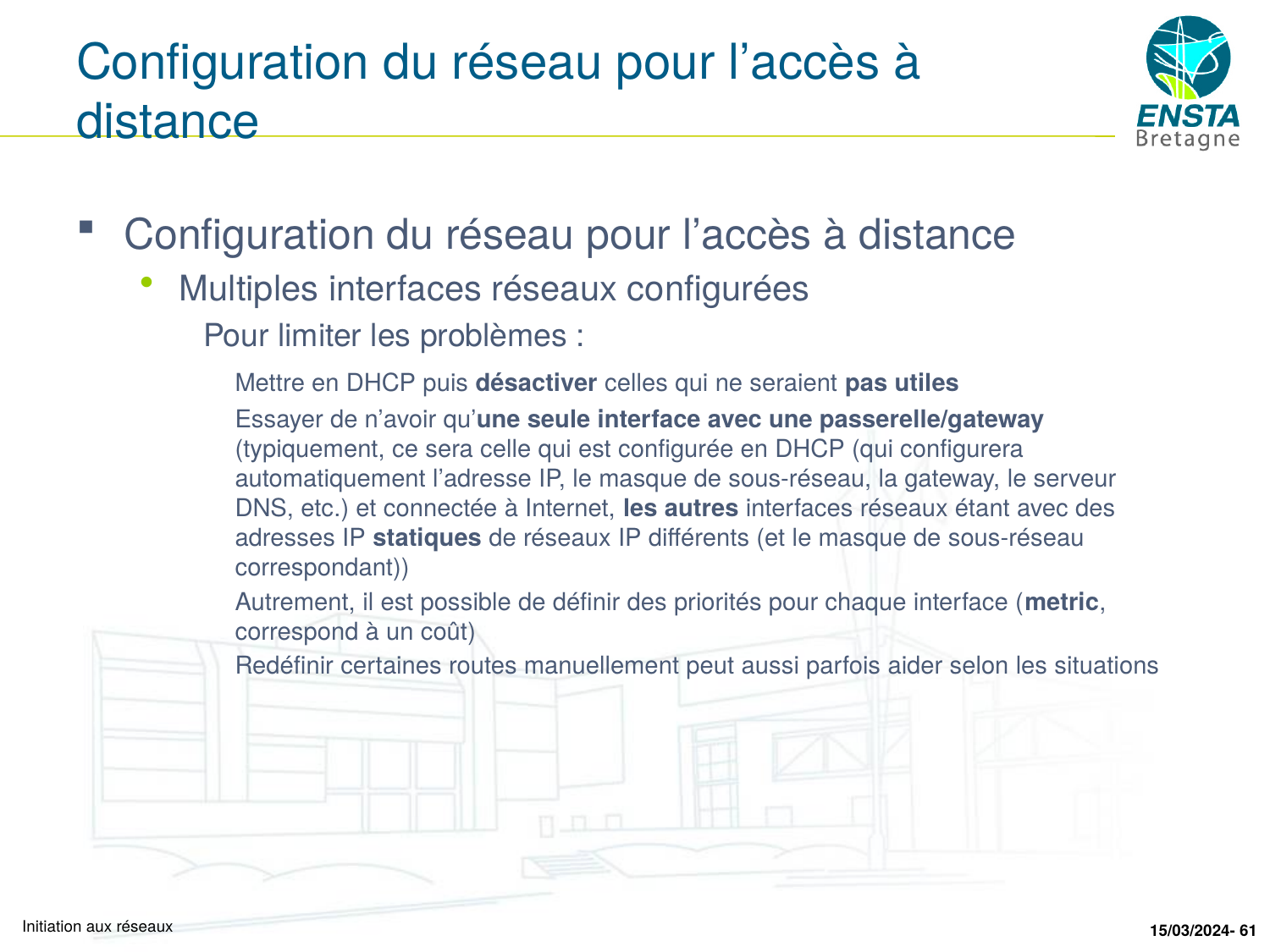

# Configuration du réseau pour l’accès à distance
Configuration du réseau pour l’accès à distance
Multiples interfaces réseaux configurées
Pour limiter les problèmes :
	Mettre en DHCP puis désactiver celles qui ne seraient pas utiles
	Essayer de n’avoir qu’une seule interface avec une passerelle/gateway (typiquement, ce sera celle qui est configurée en DHCP (qui configurera automatiquement l’adresse IP, le masque de sous-réseau, la gateway, le serveur DNS, etc.) et connectée à Internet, les autres interfaces réseaux étant avec des adresses IP statiques de réseaux IP différents (et le masque de sous-réseau correspondant))
	Autrement, il est possible de définir des priorités pour chaque interface (metric, correspond à un coût)
	Redéfinir certaines routes manuellement peut aussi parfois aider selon les situations